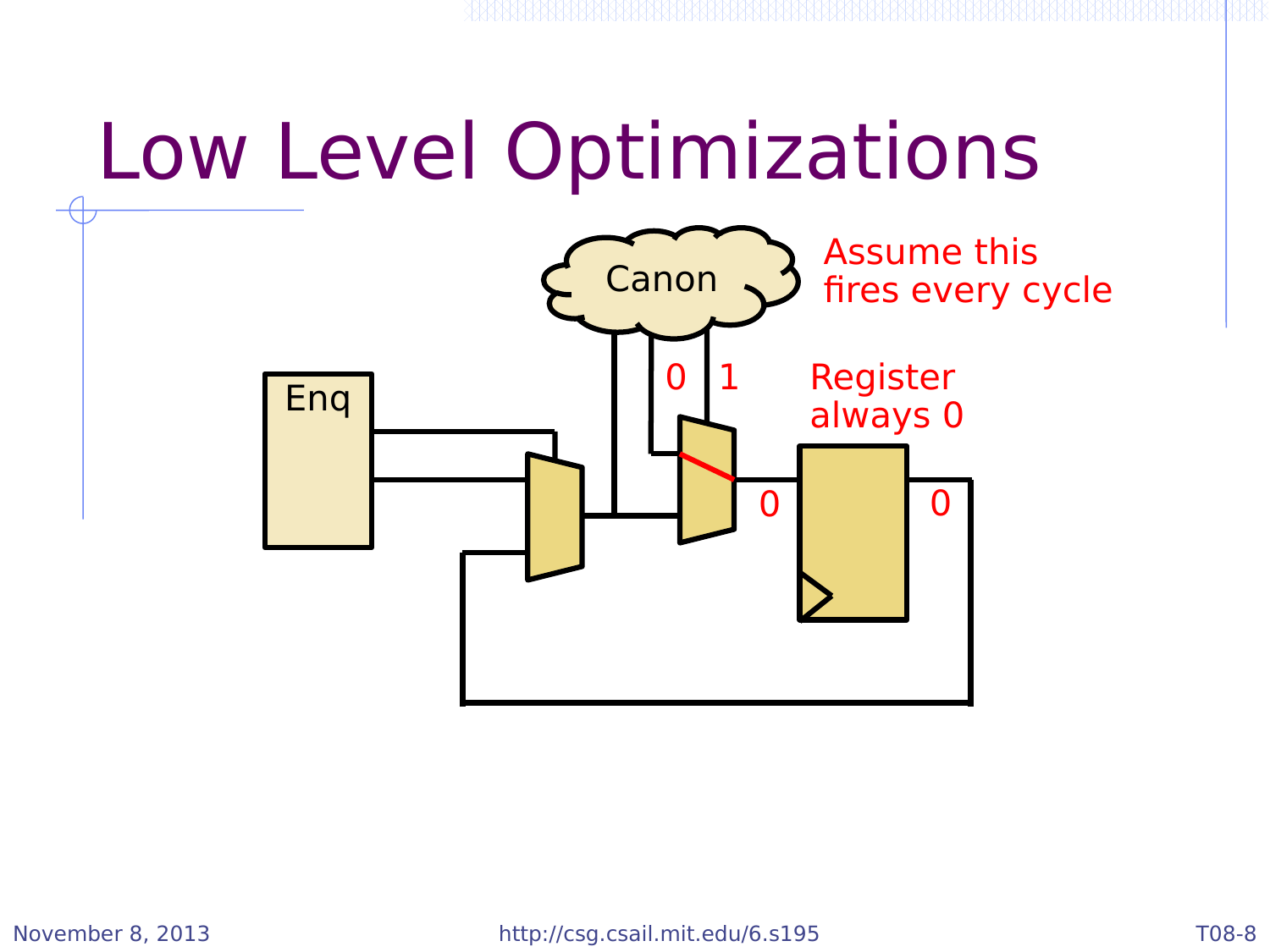

# Low Level Optimizations
Canon
Assume this fires every cycle
0
1
Register always 0
Enq

0
0

November 8, 2013
http://csg.csail.mit.edu/6.s195
T08-8